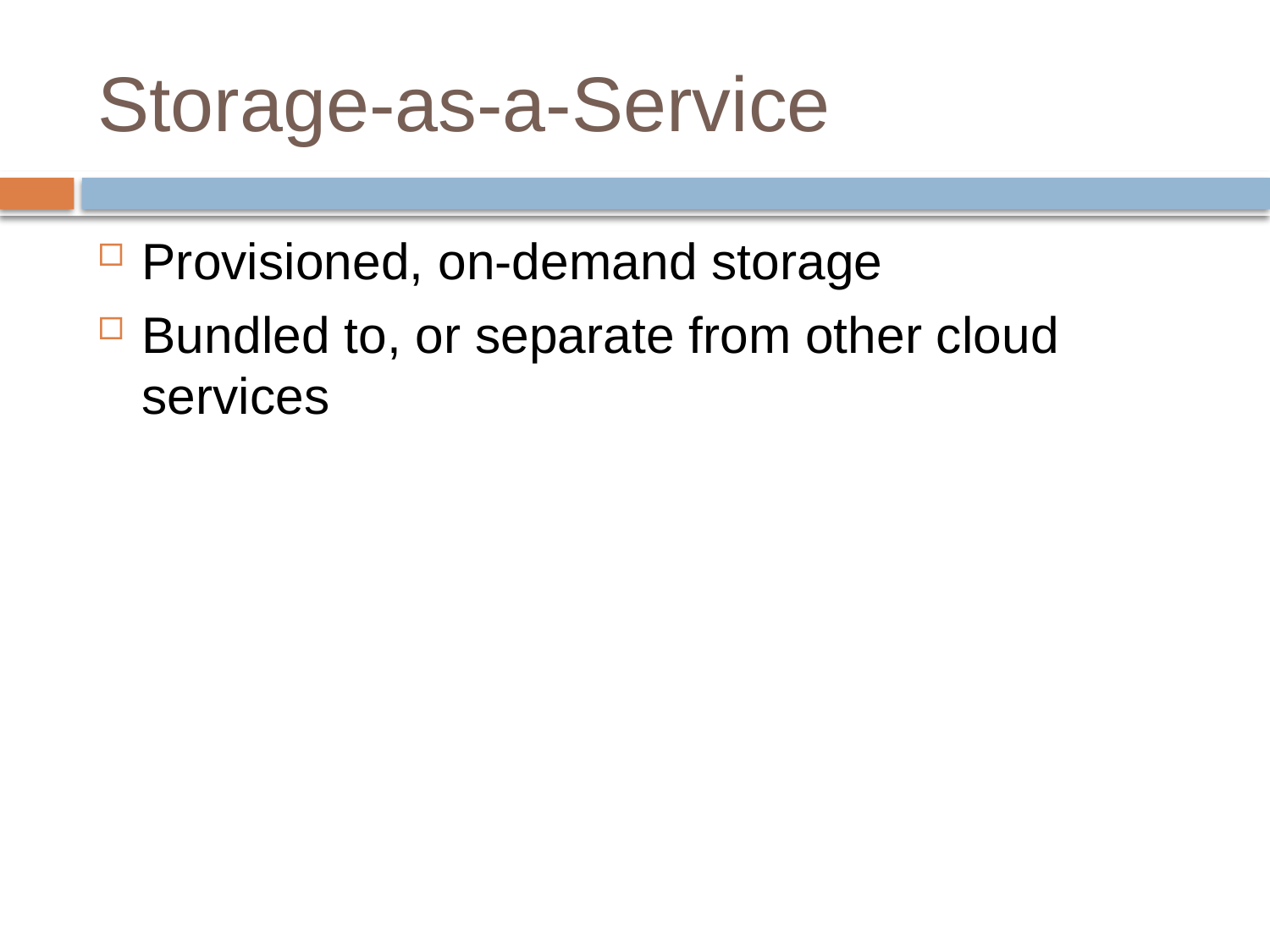

# Storage-as-a-Service
Provisioned, on-demand storage
Bundled to, or separate from other cloud services